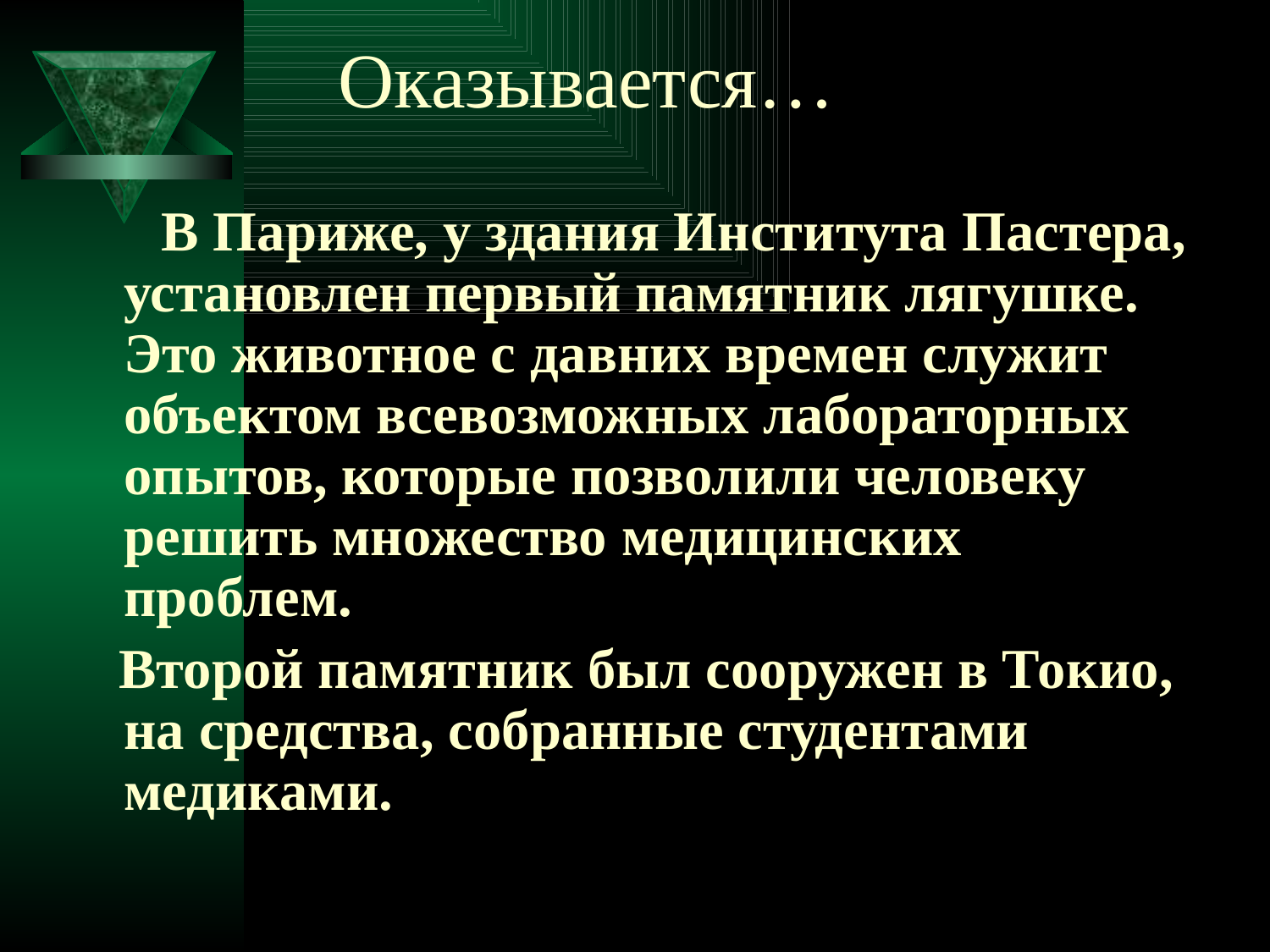

# Оказывается…
      В Париже, у здания Института Пастера, установлен первый памятник лягушке. Это животное с давних времен служит объектом всевозможных лабораторных опытов, которые позволили человеку решить множество медицинских проблем.
   Второй памятник был сооружен в Токио, на средства, собранные студентами медиками.